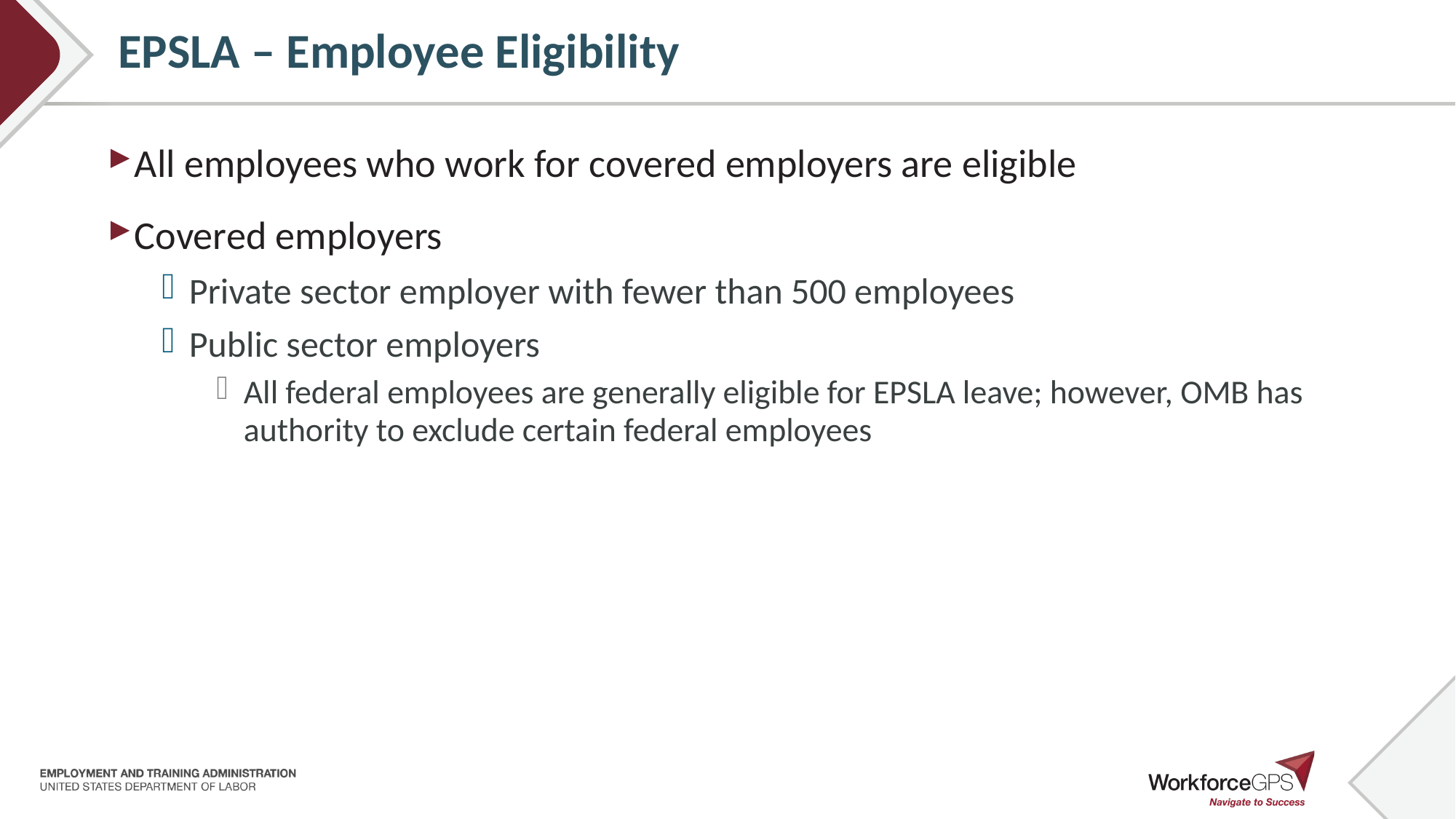

# EPSLA – Employee Eligibility
All employees who work for covered employers are eligible
Covered employers
Private sector employer with fewer than 500 employees
Public sector employers
All federal employees are generally eligible for EPSLA leave; however, OMB has authority to exclude certain federal employees